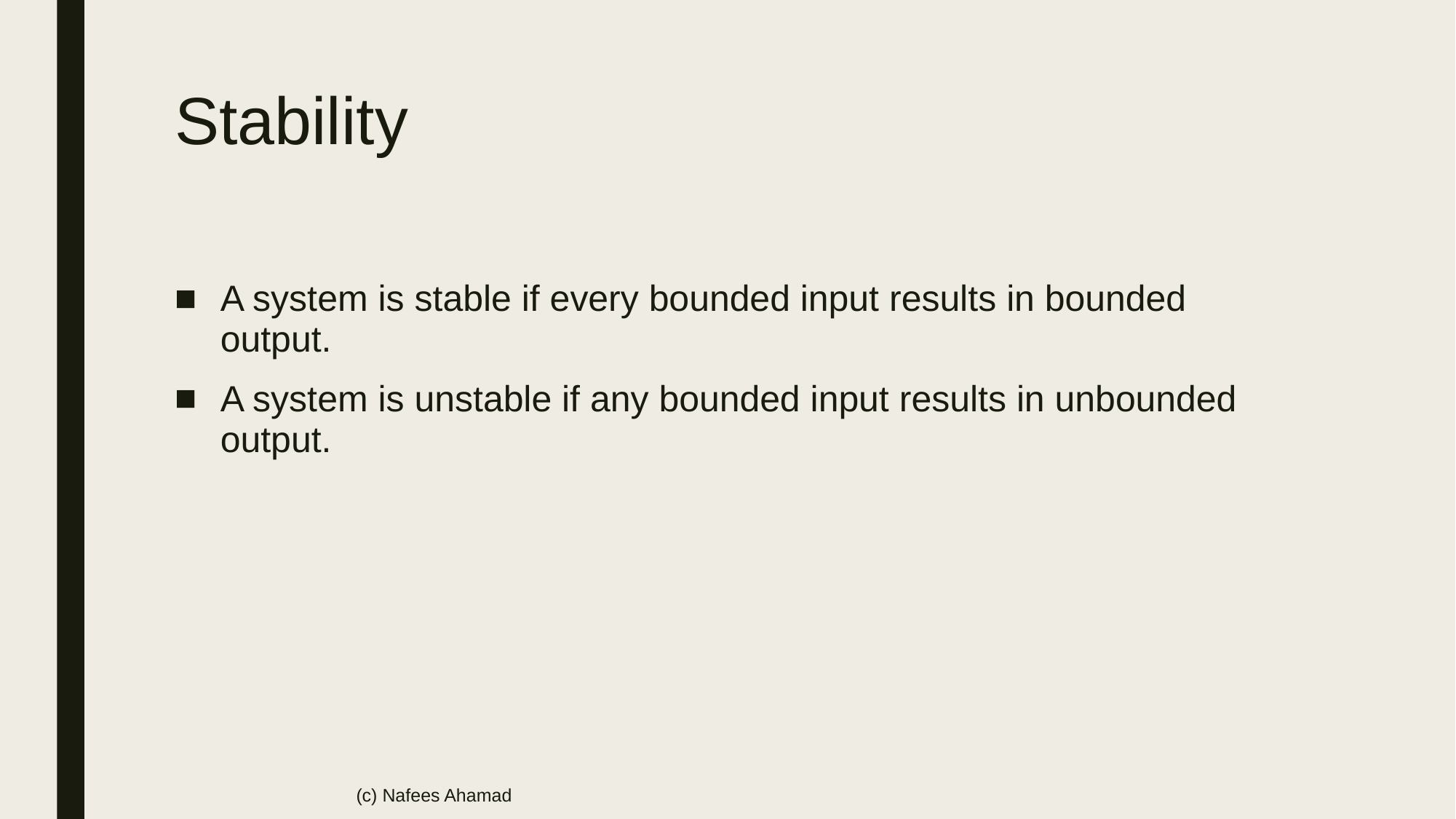

# Stability
A system is stable if every bounded input results in bounded output.
A system is unstable if any bounded input results in unbounded output.

(c) Nafees Ahamad